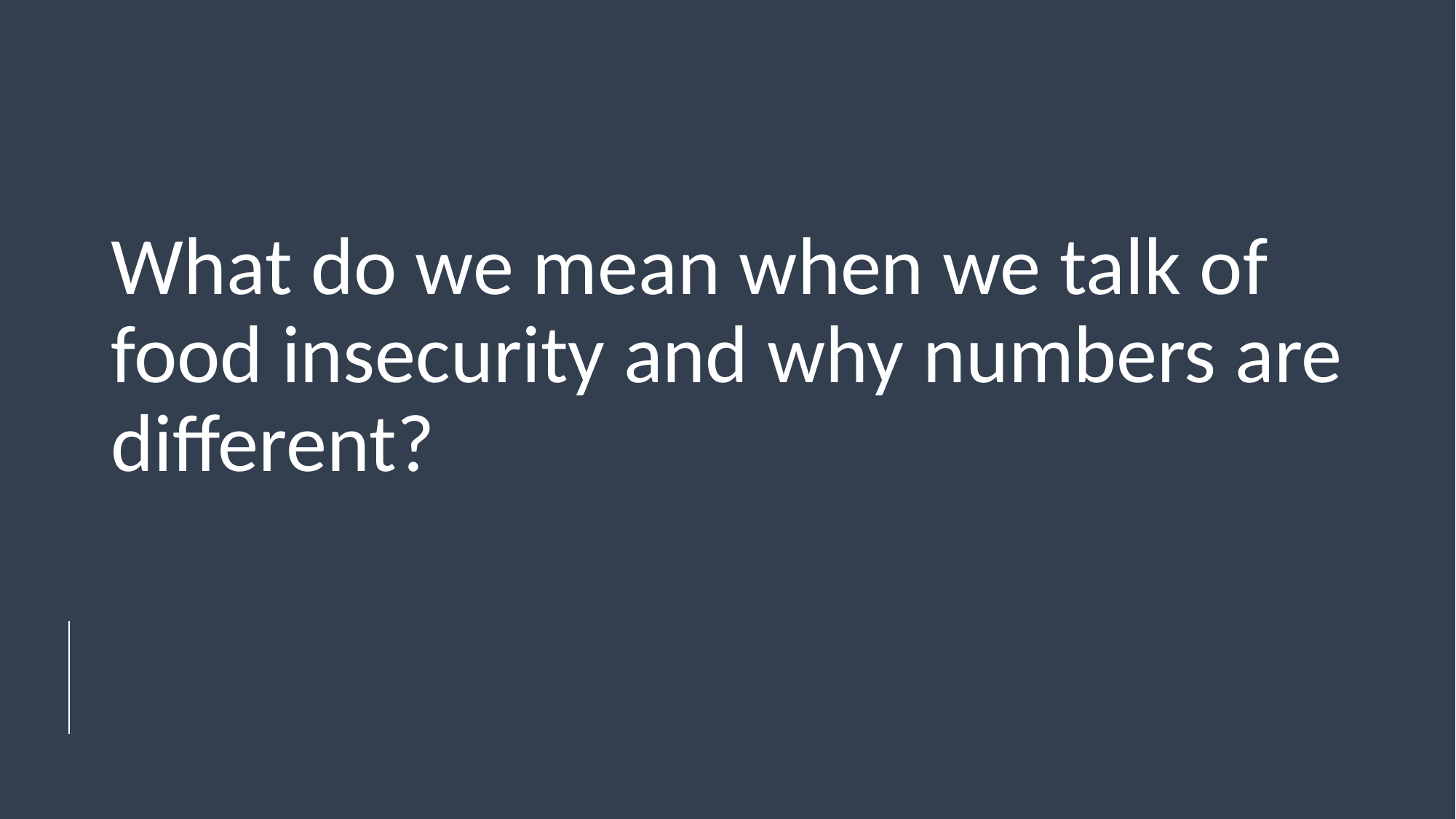

#
What do we mean when we talk of food insecurity and why numbers are different?